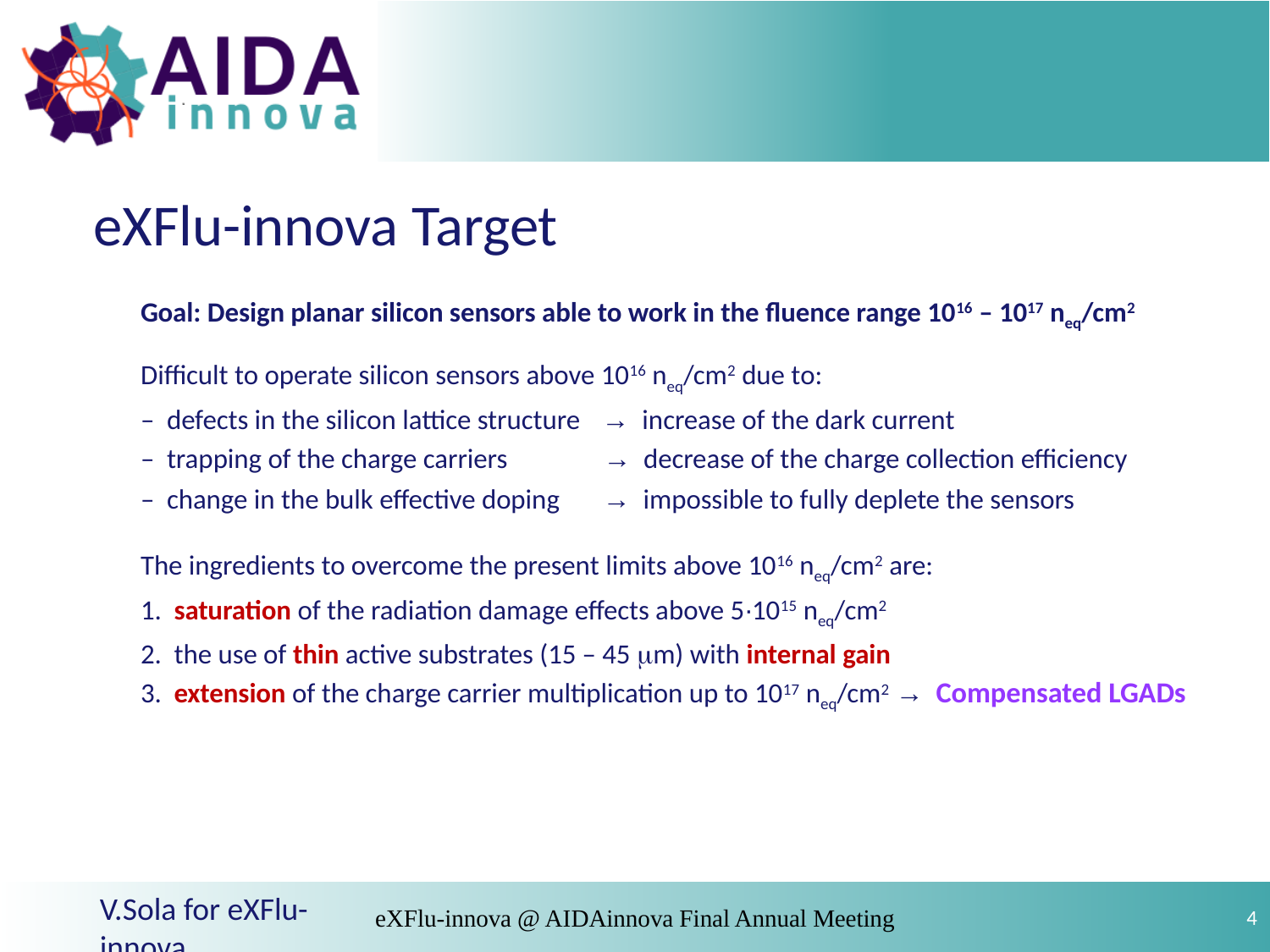

# eXFlu-innova Target
Goal: Design planar silicon sensors able to work in the fluence range 1016 – 1017 neq/cm2

Difficult to operate silicon sensors above 1016 neq/cm2 due to:

–  defects in the silicon lattice structure    →  increase of the dark current

–  trapping of the charge carriers               →  decrease of the charge collection efficiency

–  change in the bulk effective doping       →  impossible to fully deplete the sensors

The ingredients to overcome the present limits above 1016 neq/cm2 are:

1.  saturation of the radiation damage effects above 5∙1015 neq/cm2

2.  the use of thin active substrates (15 – 45 μm) with internal gain

3.  extension of the charge carrier multiplication up to 1017 neq/cm2 →  Compensated LGADs
eXFlu-innova @ AIDAinnova Final Annual Meeting
4
V.Sola for eXFlu-innova